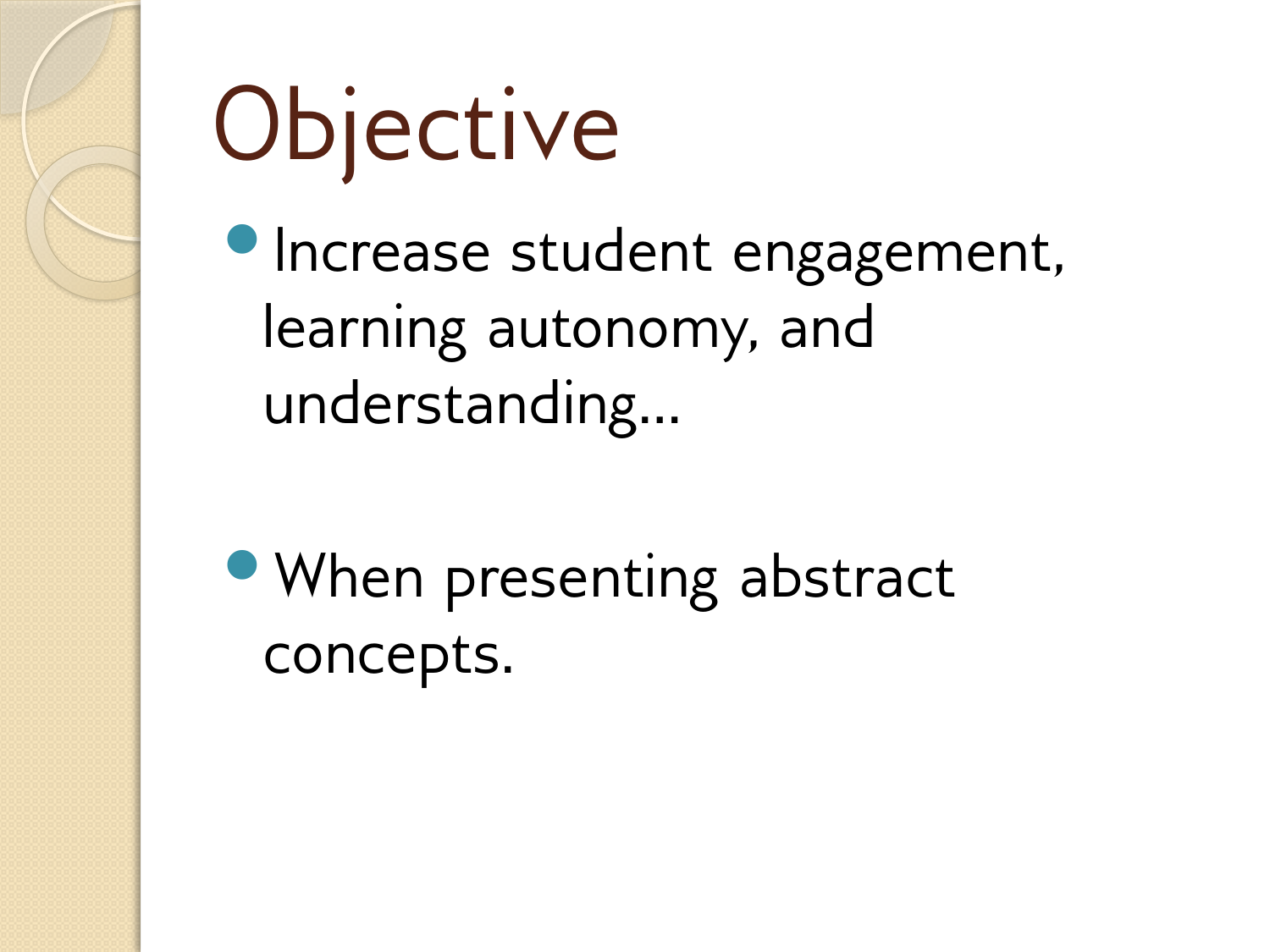

# Objective
Increase student engagement, learning autonomy, and understanding…

When presenting abstract concepts.